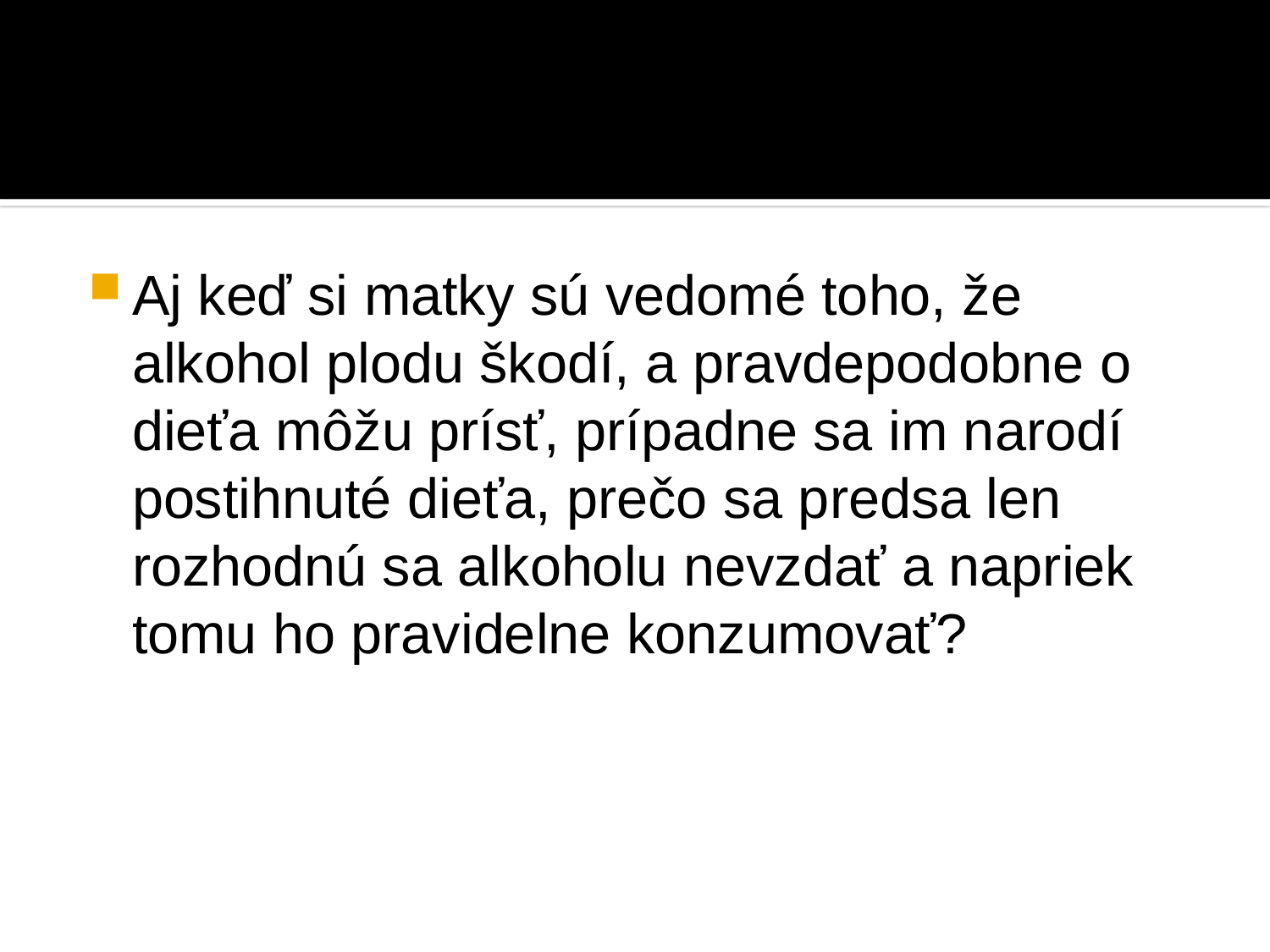

#
Aj keď si matky sú vedomé toho, že alkohol plodu škodí, a pravdepodobne o dieťa môžu prísť, prípadne sa im narodí postihnuté dieťa, prečo sa predsa len rozhodnú sa alkoholu nevzdať a napriek tomu ho pravidelne konzumovať?